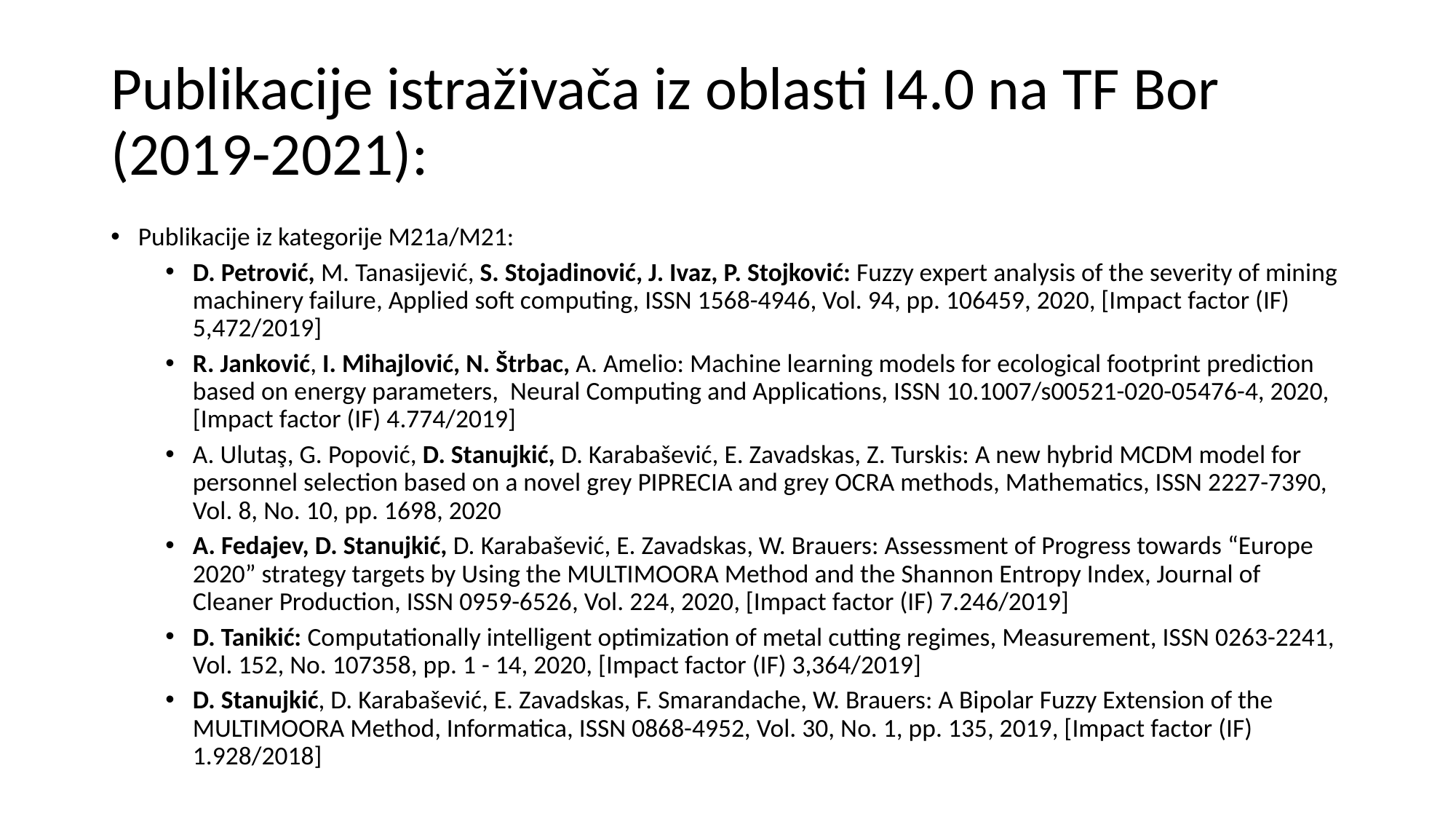

# Publikacije istraživača iz oblasti I4.0 na TF Bor (2019-2021):
Publikacije iz kategorije M21a/M21:
D. Petrović, M. Tanasijević, S. Stojadinović, J. Ivaz, P. Stojković: Fuzzy expert analysis of the severity of mining machinery failure, Applied soft computing, ISSN 1568-4946, Vol. 94, pp. 106459, 2020, [Impact factor (IF) 5,472/2019]
R. Janković, I. Mihajlović, N. Štrbac, A. Amelio: Machine learning models for ecological footprint prediction based on energy parameters,  Neural Computing and Applications, ISSN 10.1007/s00521-020-05476-4, 2020, [Impact factor (IF) 4.774/2019]
A. Ulutaş, G. Popović, D. Stanujkić, D. Karabašević, E. Zavadskas, Z. Turskis: A new hybrid MCDM model for personnel selection based on a novel grey PIPRECIA and grey OCRA methods, Mathematics, ISSN 2227-7390, Vol. 8, No. 10, pp. 1698, 2020
A. Fedajev, D. Stanujkić, D. Karabašević, E. Zavadskas, W. Brauers: Assessment of Progress towards “Europe 2020” strategy targets by Using the MULTIMOORA Method and the Shannon Entropy Index, Journal of Cleaner Production, ISSN 0959-6526, Vol. 224, 2020, [Impact factor (IF) 7.246/2019]
D. Tanikić: Computationally intelligent optimization of metal cutting regimes, Measurement, ISSN 0263-2241, Vol. 152, No. 107358, pp. 1 - 14, 2020, [Impact factor (IF) 3,364/2019]
D. Stanujkić, D. Karabašević, E. Zavadskas, F. Smarandache, W. Brauers: A Bipolar Fuzzy Extension of the MULTIMOORA Method, Informatica, ISSN 0868-4952, Vol. 30, No. 1, pp. 135, 2019, [Impact factor (IF) 1.928/2018]